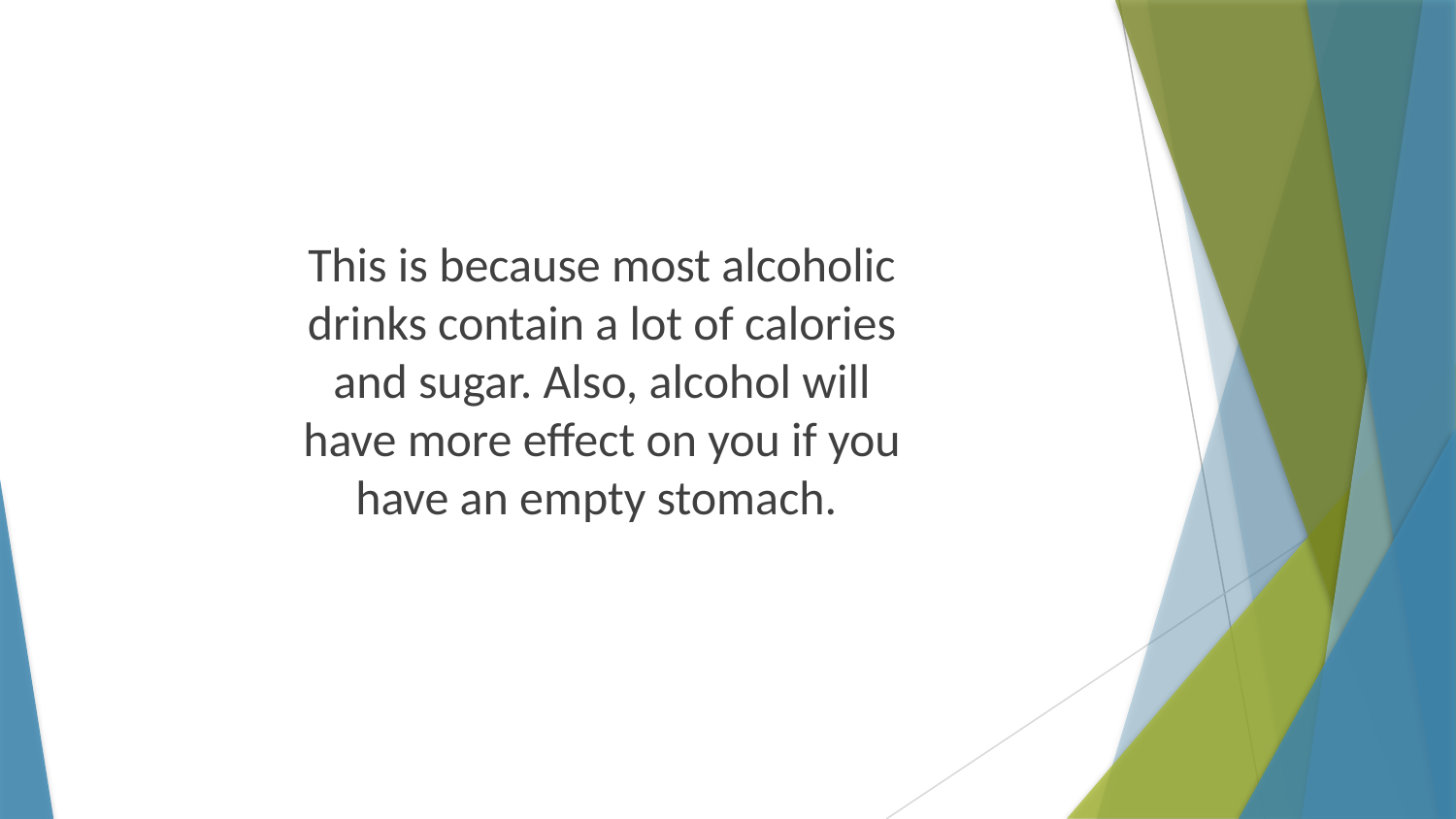

This is because most alcoholic drinks contain a lot of calories and sugar. Also, alcohol will have more effect on you if you have an empty stomach.